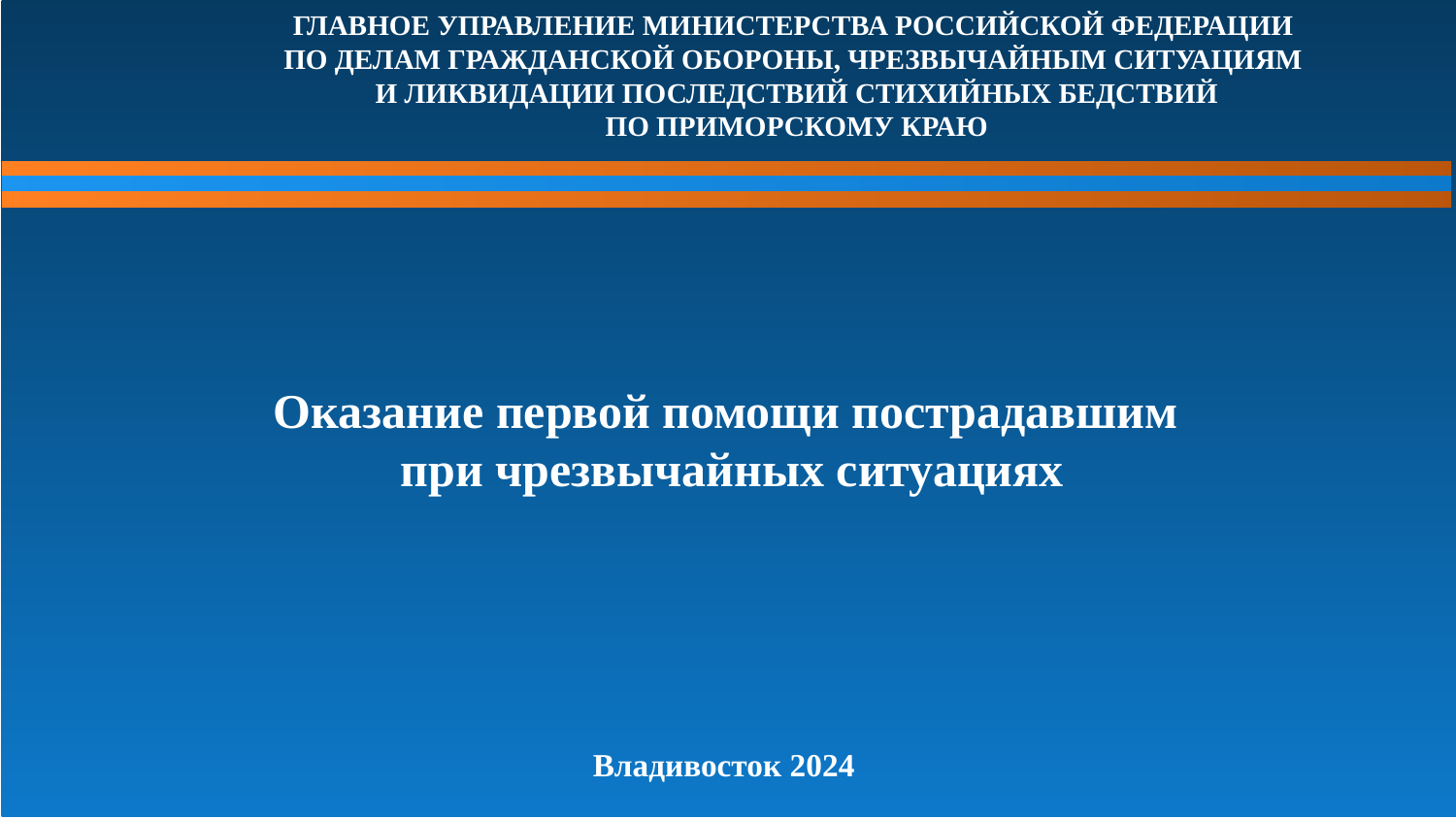

ГЛАВНОЕ УПРАВЛЕНИЕ МИНИСТЕРСТВА РОССИЙСКОЙ ФЕДЕРАЦИИ
ПО ДЕЛАМ ГРАЖДАНСКОЙ ОБОРОНЫ, ЧРЕЗВЫЧАЙНЫМ СИТУАЦИЯМ
И ЛИКВИДАЦИИ ПОСЛЕДСТВИЙ СТИХИЙНЫХ БЕДСТВИЙ
ПО ПРИМОРСКОМУ КРАЮ

Оказание первой помощи пострадавшим
при чрезвычайных ситуациях
Владивосток 2024
1